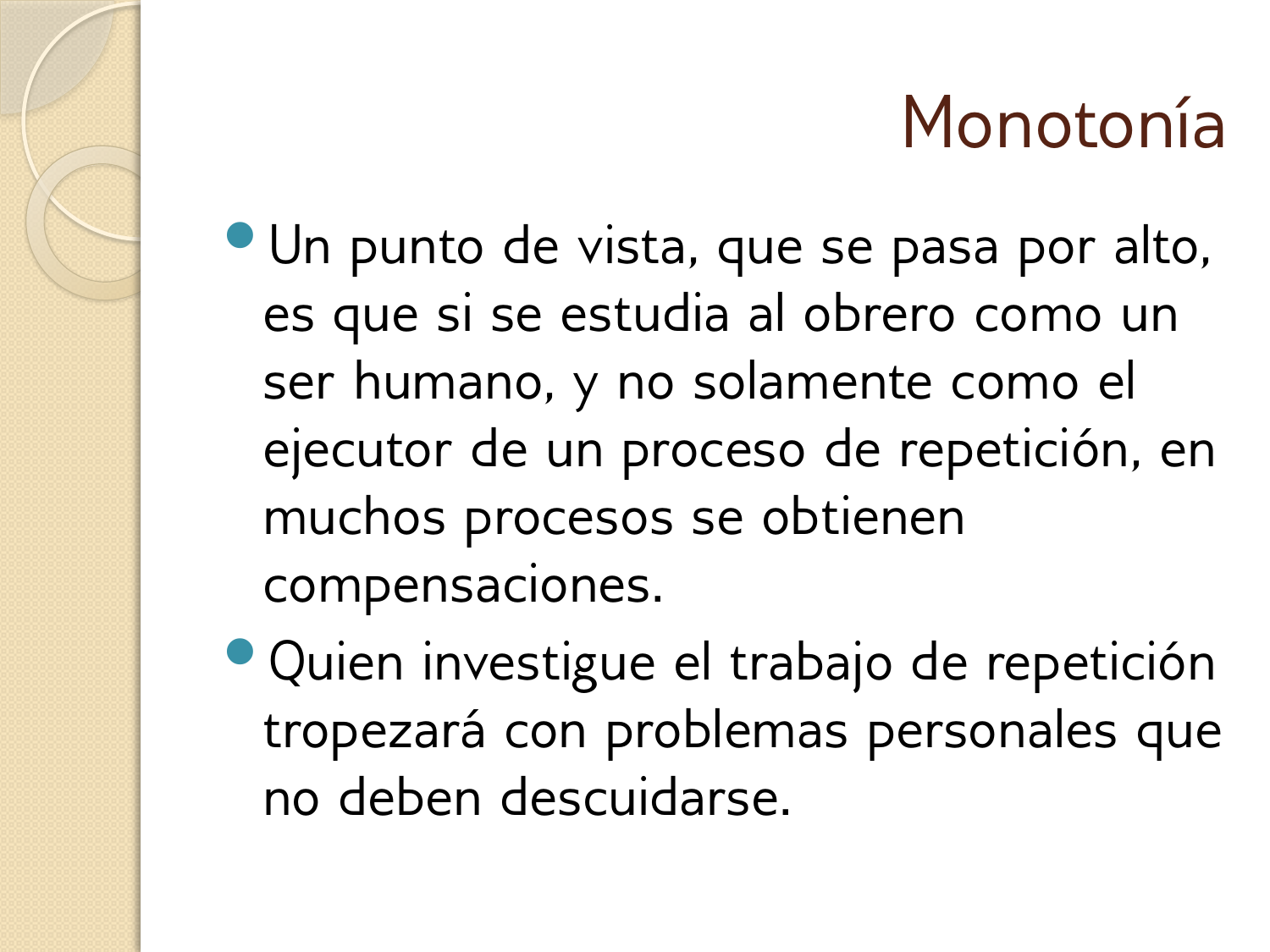

# Monotonía
Un punto de vista, que se pasa por alto, es que si se estudia al obrero como un ser humano, y no solamente como el ejecutor de un proceso de repetición, en muchos procesos se obtienen compensaciones.
Quien investigue el trabajo de repetición tropezará con problemas personales que no deben descuidarse.